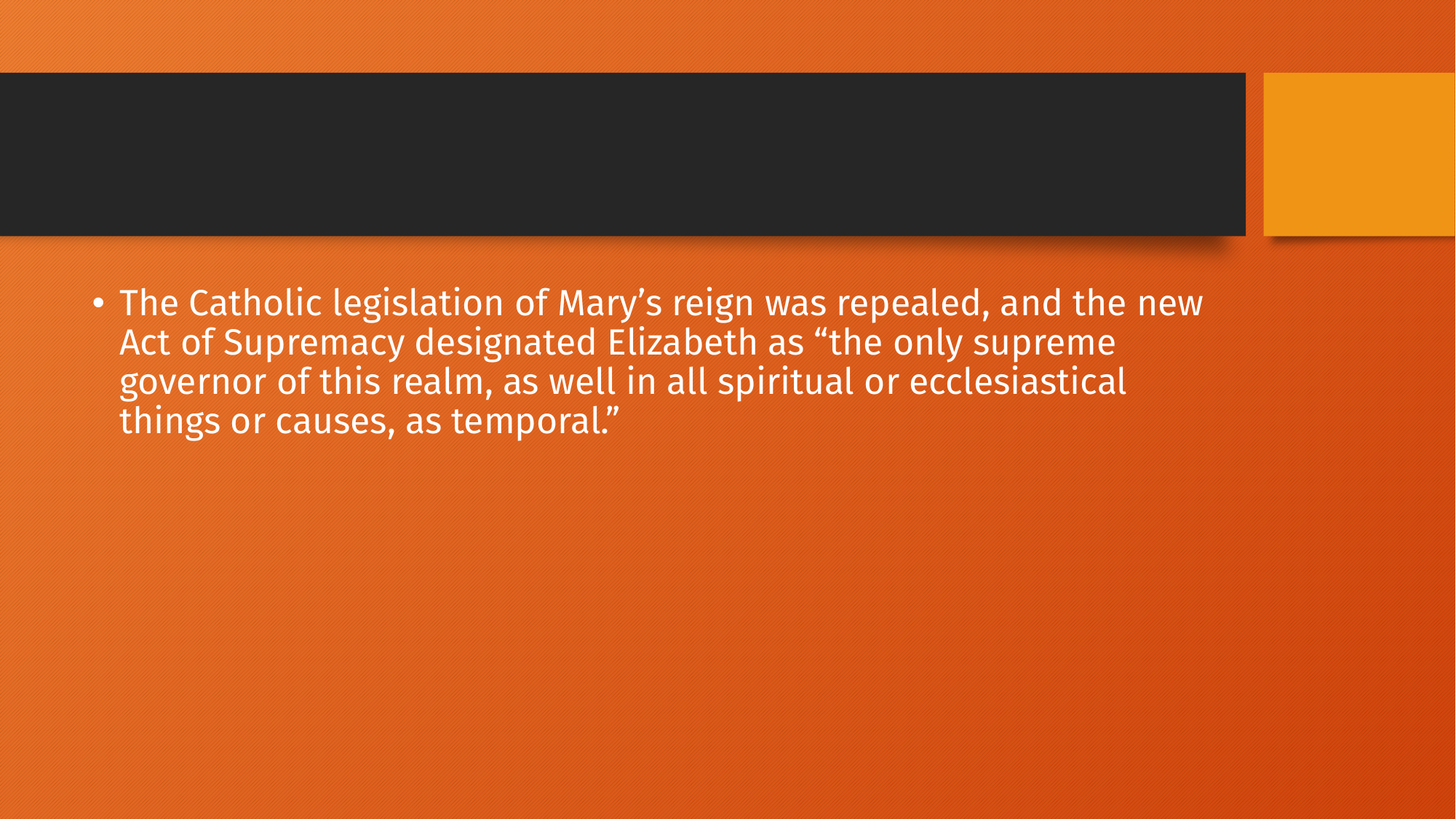

#
The Catholic legislation of Mary’s reign was repealed, and the new Act of Supremacy designated Elizabeth as “the only supreme governor of this realm, as well in all spiritual or ecclesiastical things or causes, as temporal.”